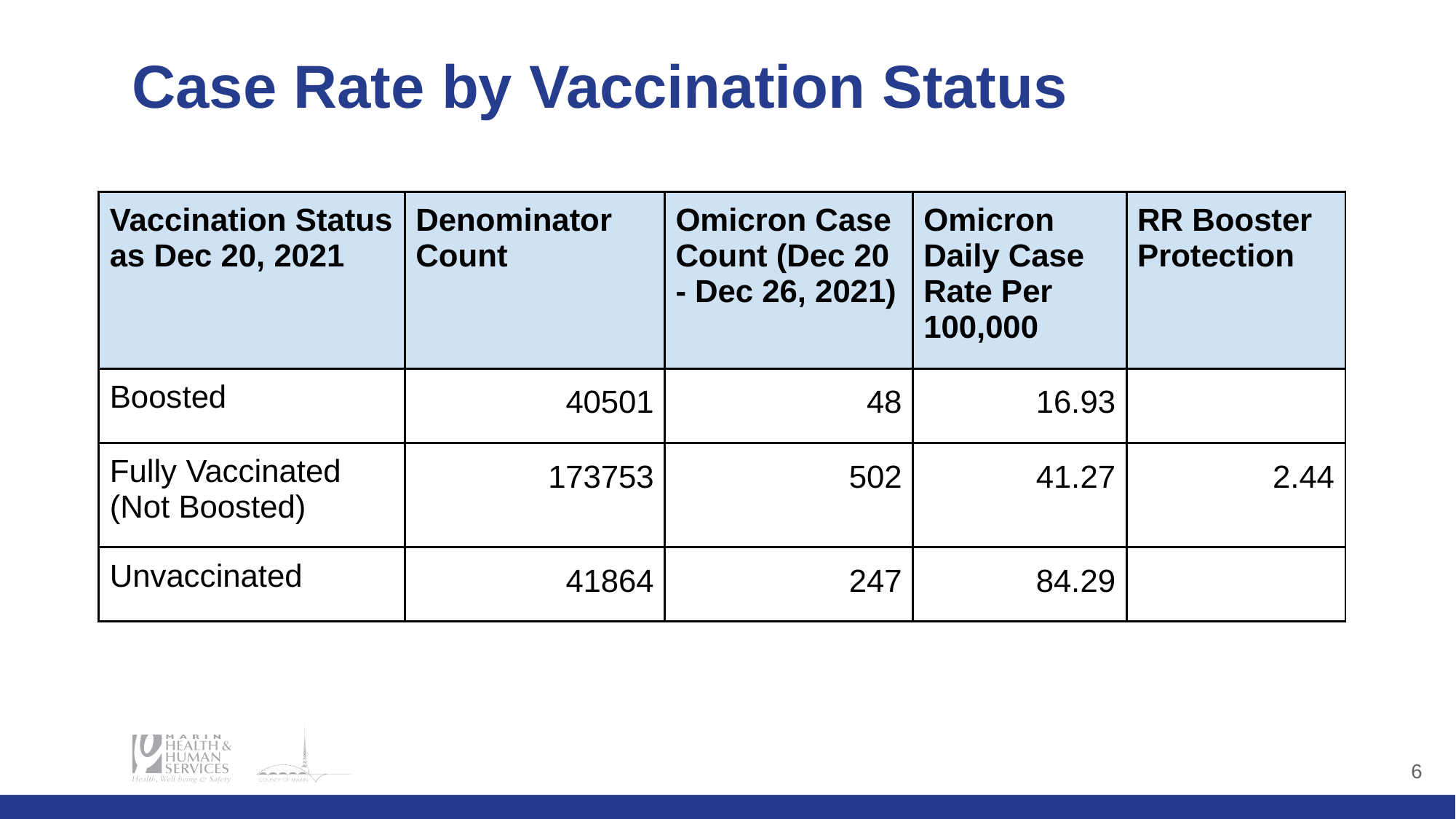

# Case Rate by Vaccination Status
| Vaccination Status as Dec 20, 2021 | Denominator Count | Omicron Case Count (Dec 20 - Dec 26, 2021) | Omicron Daily Case Rate Per 100,000 | RR Booster Protection |
| --- | --- | --- | --- | --- |
| Boosted | 40501 | 48 | 16.93 |  |
| Fully Vaccinated (Not Boosted) | 173753 | 502 | 41.27 | 2.44 |
| Unvaccinated | 41864 | 247 | 84.29 |  |
6